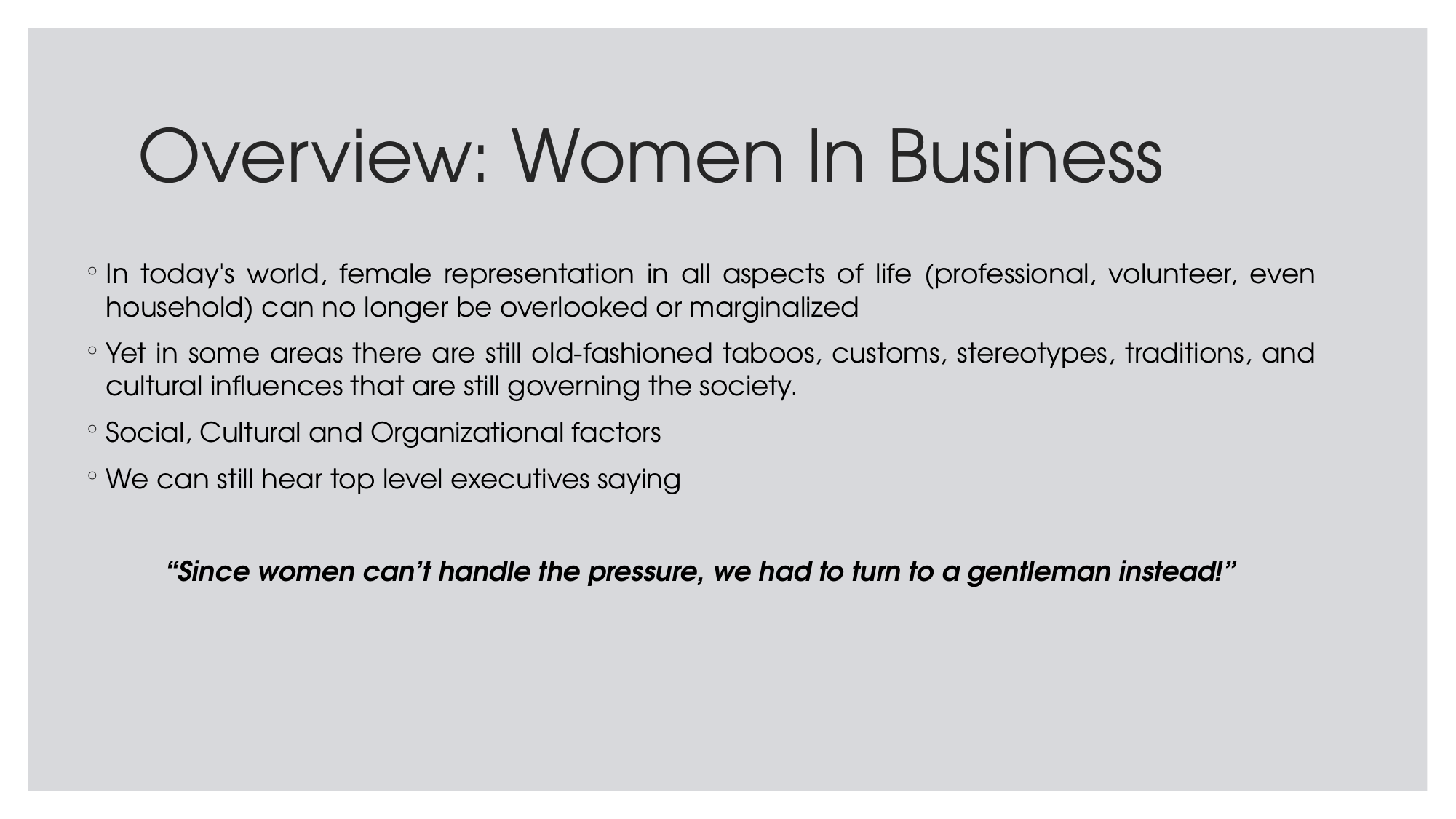

# Overview: Women In Business
In today's world, female representation in all aspects of life (professional, volunteer, even household) can no longer be overlooked or marginalized
Yet in some areas there are still old-fashioned taboos, customs, stereotypes, traditions, and cultural influences that are still governing the society.
Social, Cultural and Organizational factors
We can still hear top level executives saying

“Since women can’t handle the pressure, we had to turn to a gentleman instead!”